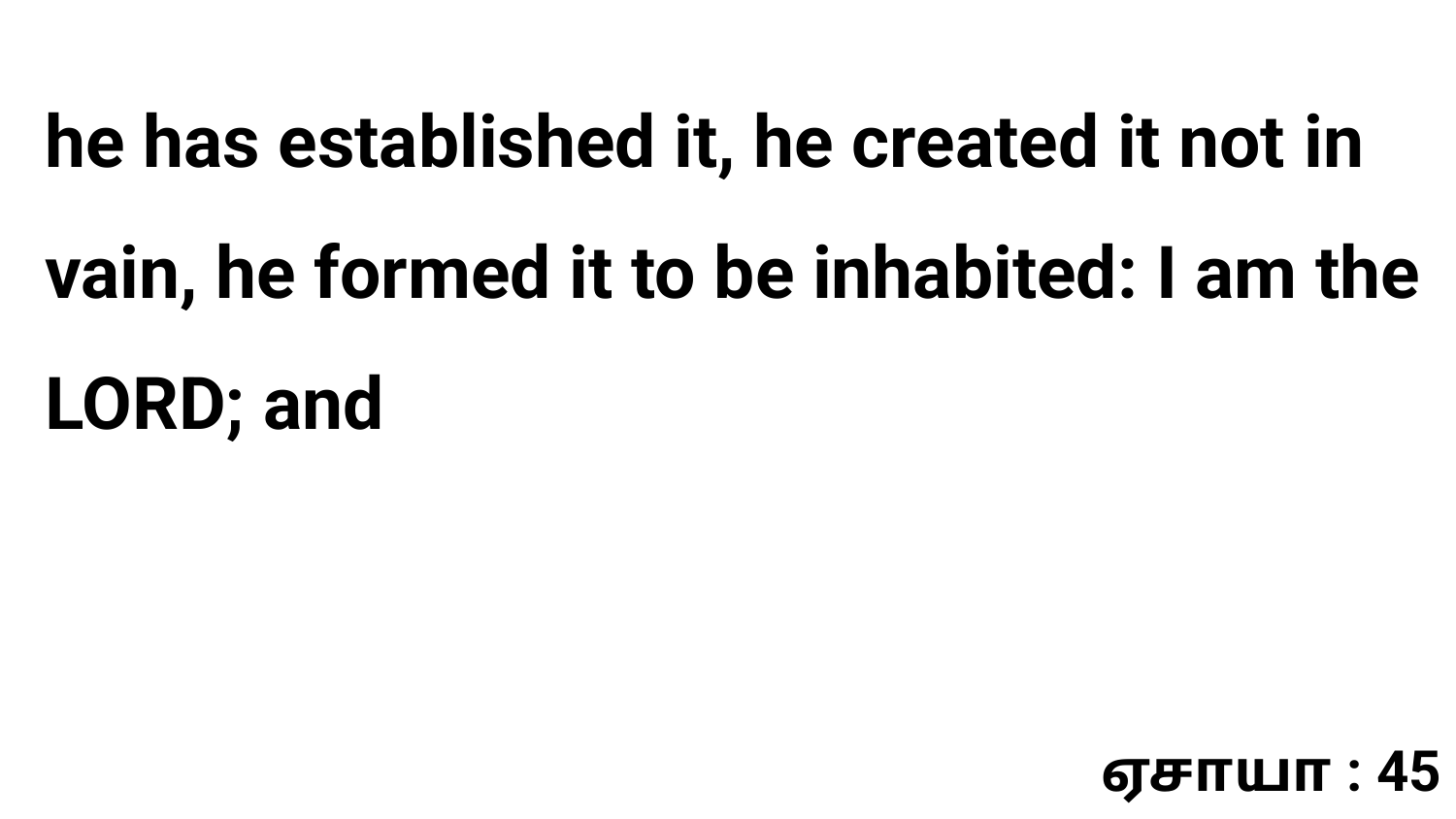

he has established it, he created it not in vain, he formed it to be inhabited: I am the LORD; and
ஏசாயா : 45